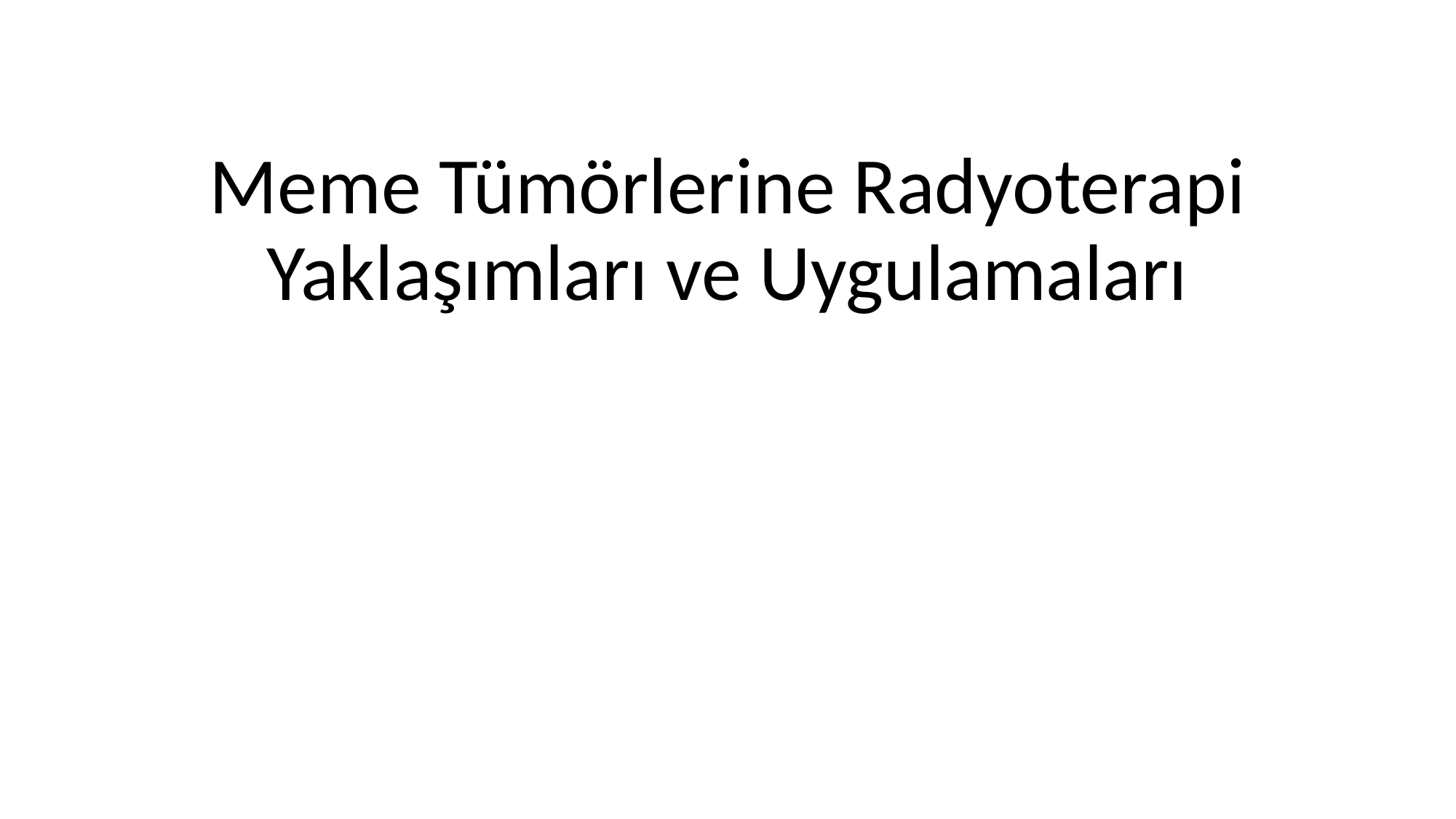

# Meme Tümörlerine Radyoterapi Yaklaşımları ve Uygulamaları